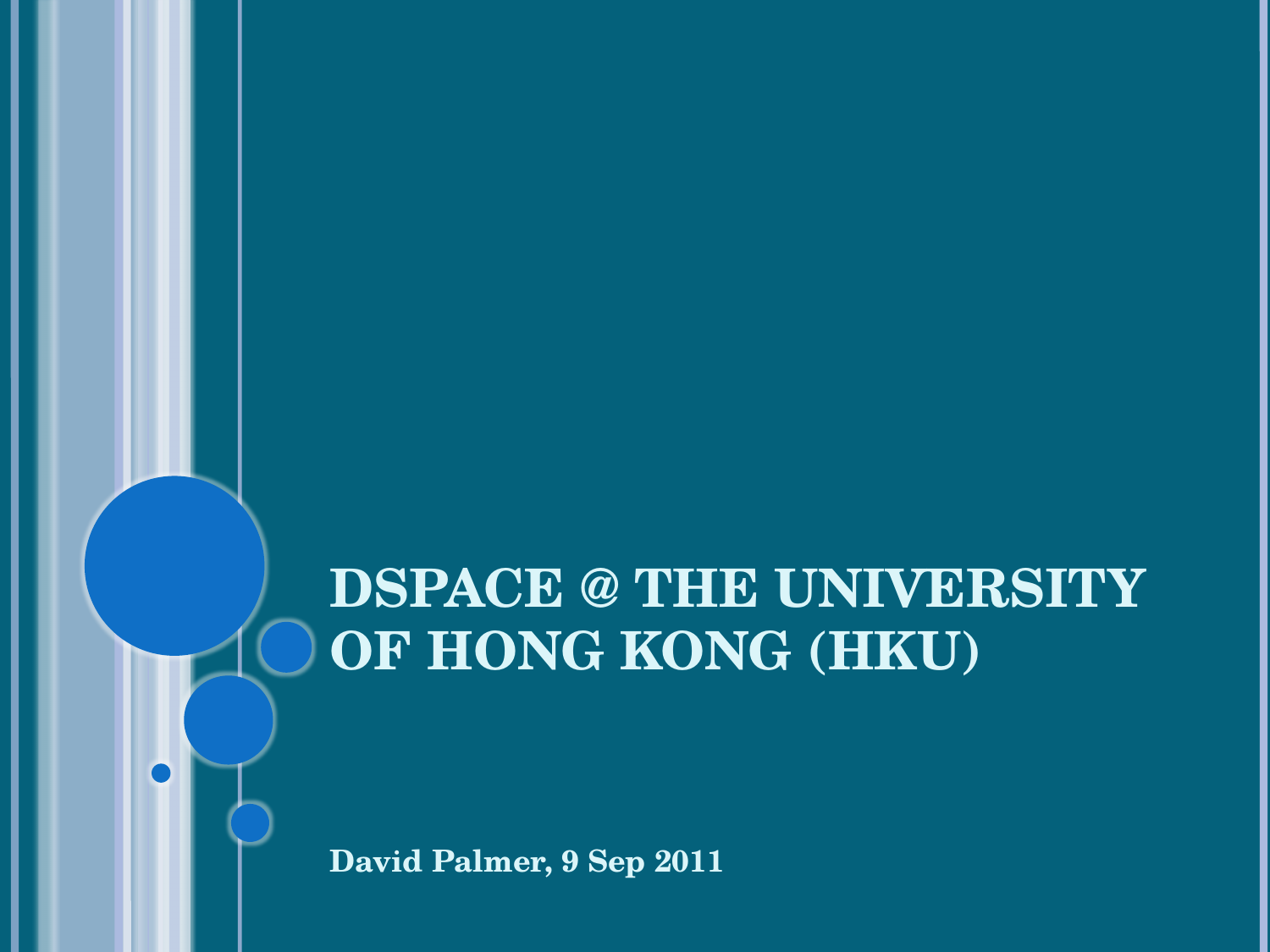

# DSpace @ The University of Hong Kong (HKU)

David Palmer, 9 Sep 2011